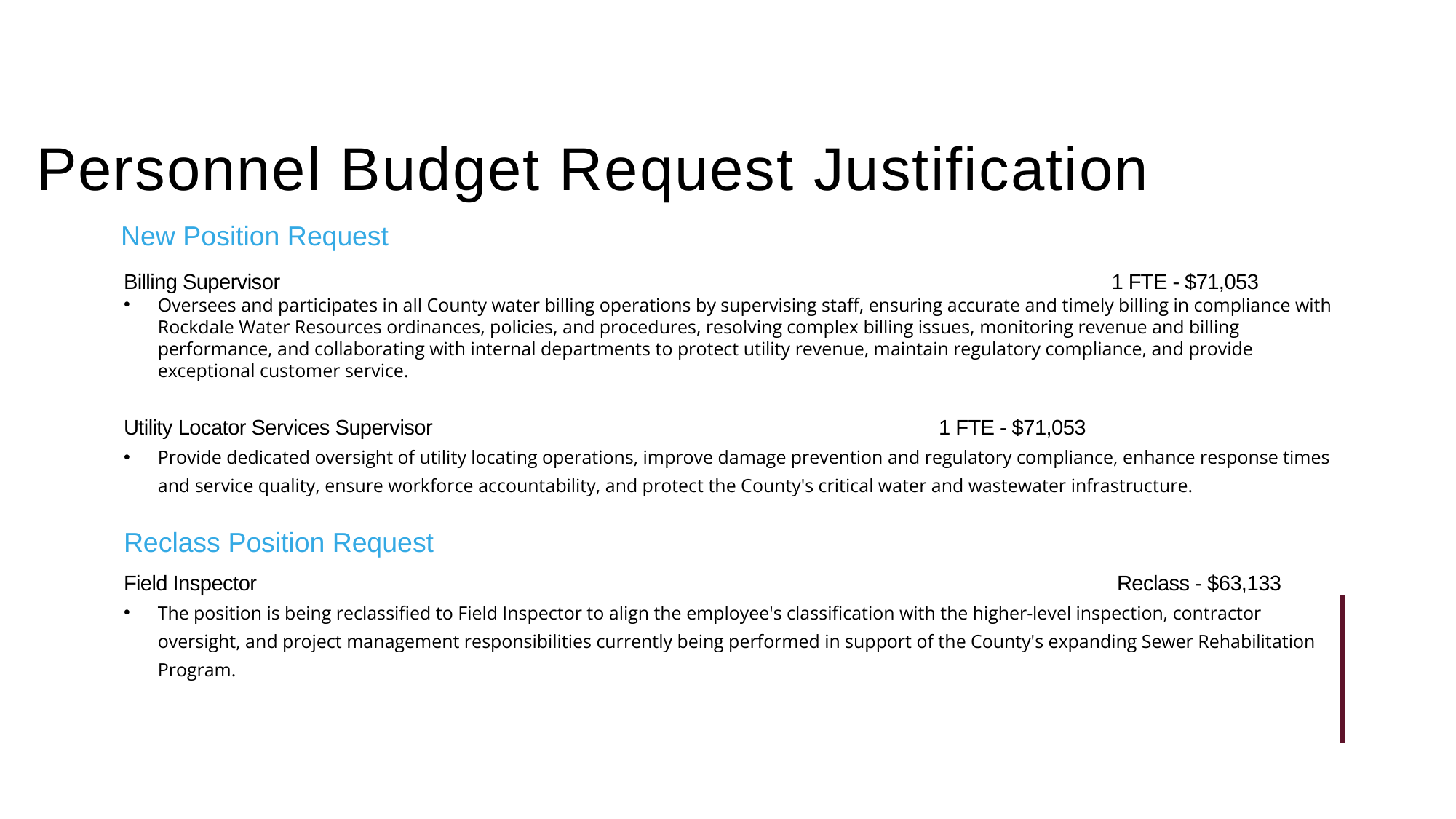

Personnel Budget Request Justification
New Position Request
Billing Supervisor				                                           		 1 FTE - $71,053
Oversees and participates in all County water billing operations by supervising staff, ensuring accurate and timely billing in compliance with Rockdale Water Resources ordinances, policies, and procedures, resolving complex billing issues, monitoring revenue and billing performance, and collaborating with internal departments to protect utility revenue, maintain regulatory compliance, and provide exceptional customer service.

Utility Locator Services Supervisor				                             1 FTE - $71,053
Provide dedicated oversight of utility locating operations, improve damage prevention and regulatory compliance, enhance response times and service quality, ensure workforce accountability, and protect the County's critical water and wastewater infrastructure.

Field Inspector				                                           		  Reclass - $63,133
The position is being reclassified to Field Inspector to align the employee's classification with the higher-level inspection, contractor oversight, and project management responsibilities currently being performed in support of the County's expanding Sewer Rehabilitation Program.
Reclass Position Request